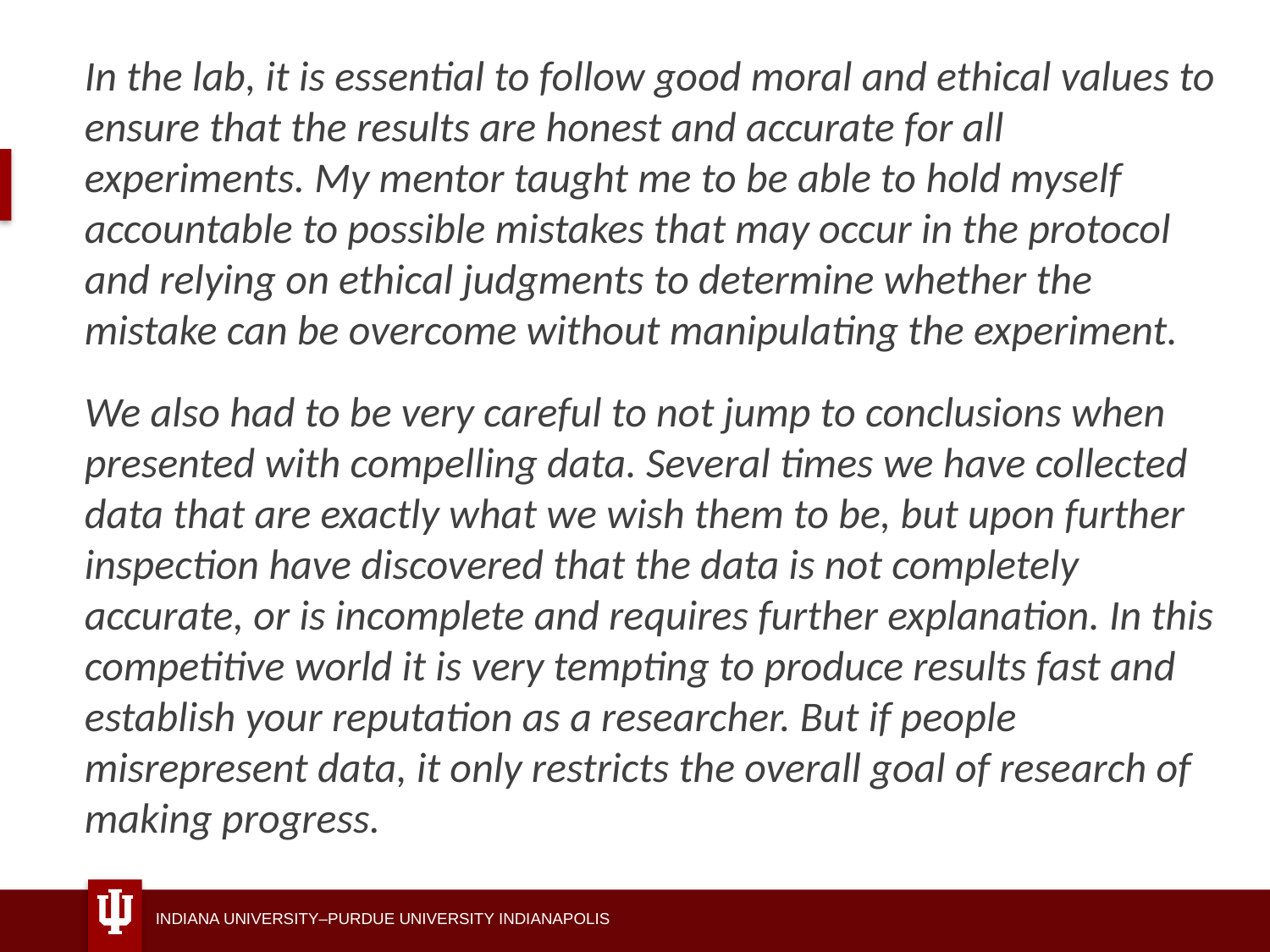

In the lab, it is essential to follow good moral and ethical values to ensure that the results are honest and accurate for all experiments. My mentor taught me to be able to hold myself accountable to possible mistakes that may occur in the protocol and relying on ethical judgments to determine whether the mistake can be overcome without manipulating the experiment.
We also had to be very careful to not jump to conclusions when presented with compelling data. Several times we have collected data that are exactly what we wish them to be, but upon further inspection have discovered that the data is not completely accurate, or is incomplete and requires further explanation. In this competitive world it is very tempting to produce results fast and establish your reputation as a researcher. But if people misrepresent data, it only restricts the overall goal of research of making progress.